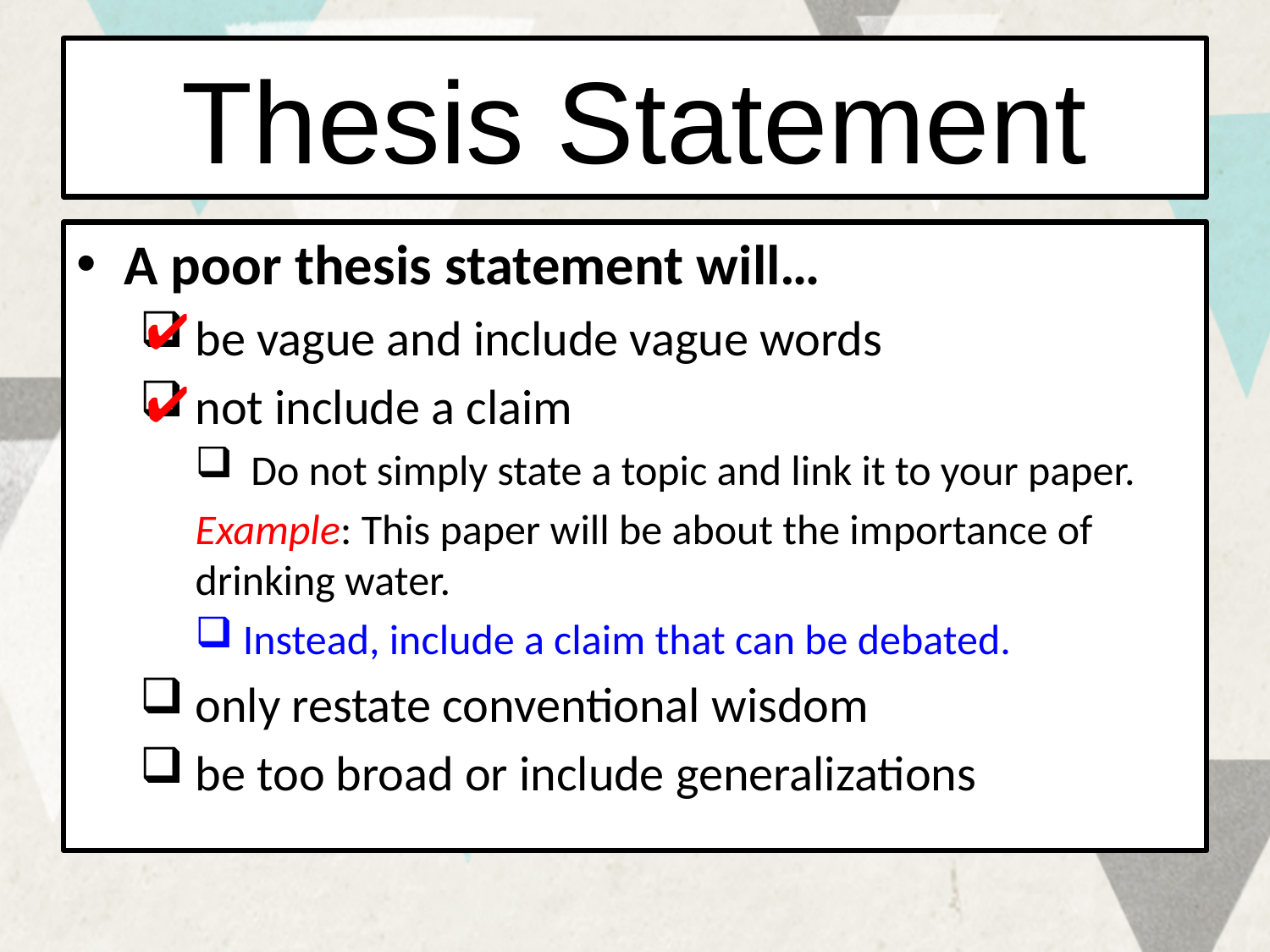

# Thesis Statement
A poor thesis statement will…
be vague and include vague words
not include a claim
Do not simply state a topic and link it to your paper.
Example: This paper will be about the importance of drinking water.
Instead, include a claim that can be debated.
only restate conventional wisdom
be too broad or include generalizations
✔
✔